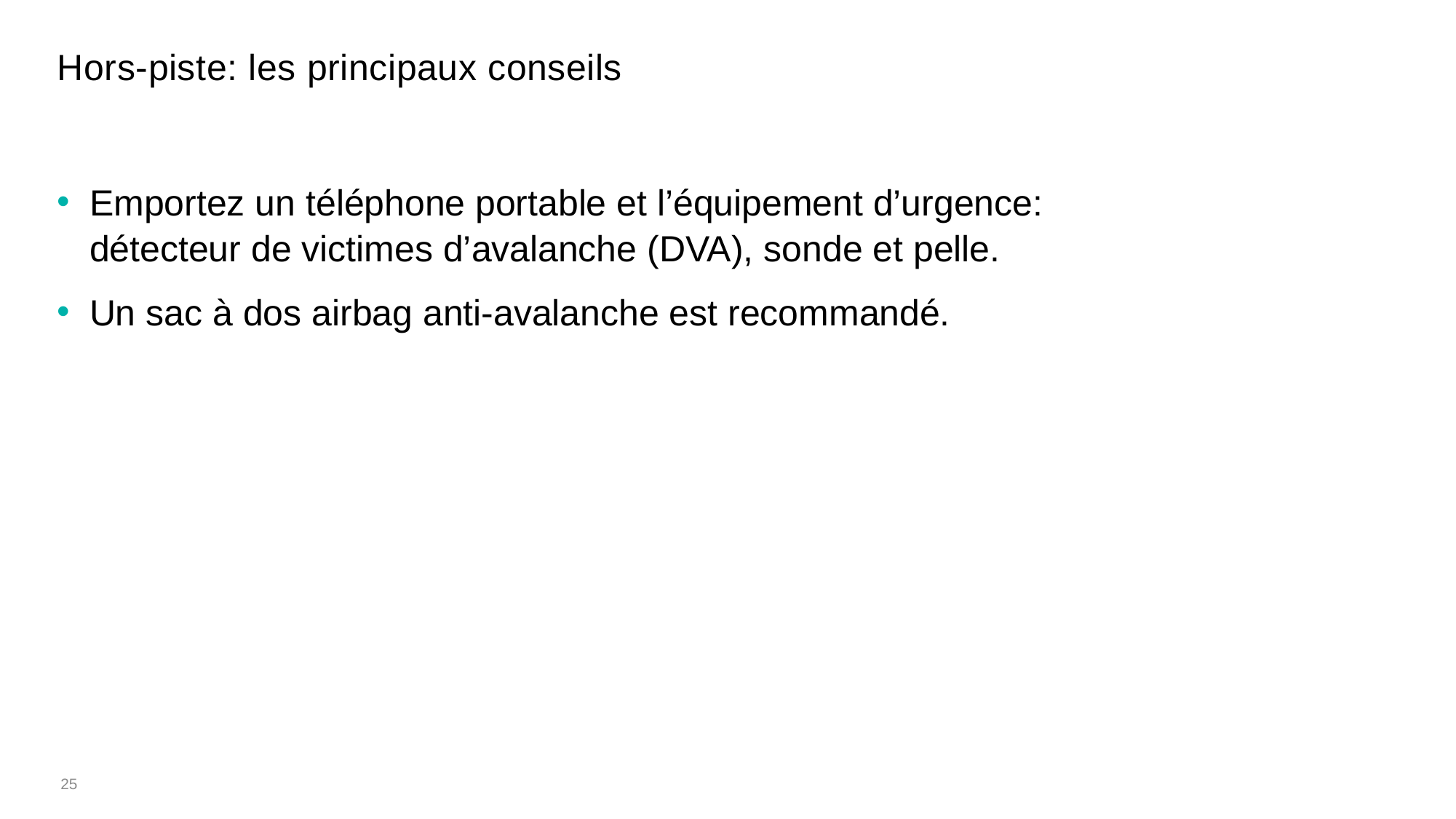

# Hors-piste: les principaux conseils
Emportez un téléphone portable et l’équipement d’urgence: détecteur de victimes d’avalanche (DVA), sonde et pelle.
Un sac à dos airbag anti-avalanche est recommandé.
25